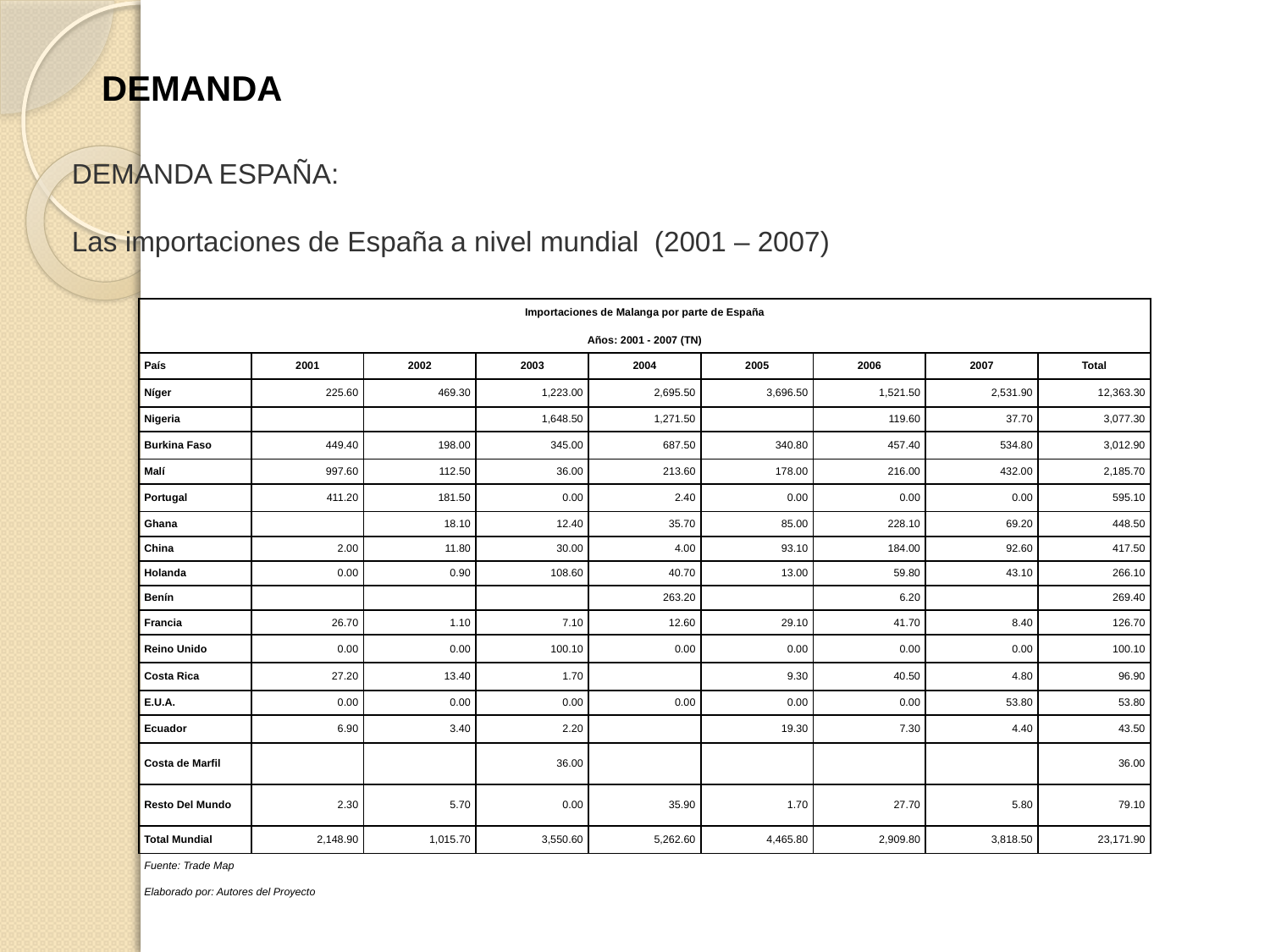

DEMANDA
DEMANDA ESPAÑA:

Las importaciones de España a nivel mundial  (2001 – 2007)

| Importaciones de Malanga por parte de España |  |  |  |  |  |  |  |  |
| --- | --- | --- | --- | --- | --- | --- | --- | --- |
| Años: 2001 - 2007 (TN) |  |  |  |  |  |  |  |  |
| País | 2001 | 2002 | 2003 | 2004 | 2005 | 2006 | 2007 | Total |
| Níger | 225.60 | 469.30 | 1,223.00 | 2,695.50 | 3,696.50 | 1,521.50 | 2,531.90 | 12,363.30 |
| Nigeria |  |  | 1,648.50 | 1,271.50 |  | 119.60 | 37.70 | 3,077.30 |
| Burkina Faso | 449.40 | 198.00 | 345.00 | 687.50 | 340.80 | 457.40 | 534.80 | 3,012.90 |
| Malí | 997.60 | 112.50 | 36.00 | 213.60 | 178.00 | 216.00 | 432.00 | 2,185.70 |
| Portugal | 411.20 | 181.50 | 0.00 | 2.40 | 0.00 | 0.00 | 0.00 | 595.10 |
| Ghana |  | 18.10 | 12.40 | 35.70 | 85.00 | 228.10 | 69.20 | 448.50 |
| China | 2.00 | 11.80 | 30.00 | 4.00 | 93.10 | 184.00 | 92.60 | 417.50 |
| Holanda | 0.00 | 0.90 | 108.60 | 40.70 | 13.00 | 59.80 | 43.10 | 266.10 |
| Benín |  |  |  | 263.20 |  | 6.20 |  | 269.40 |
| Francia | 26.70 | 1.10 | 7.10 | 12.60 | 29.10 | 41.70 | 8.40 | 126.70 |
| Reino Unido | 0.00 | 0.00 | 100.10 | 0.00 | 0.00 | 0.00 | 0.00 | 100.10 |
| Costa Rica | 27.20 | 13.40 | 1.70 |  | 9.30 | 40.50 | 4.80 | 96.90 |
| E.U.A. | 0.00 | 0.00 | 0.00 | 0.00 | 0.00 | 0.00 | 53.80 | 53.80 |
| Ecuador | 6.90 | 3.40 | 2.20 |  | 19.30 | 7.30 | 4.40 | 43.50 |
| Costa de Marfil |  |  | 36.00 |  |  |  |  | 36.00 |
| Resto Del Mundo | 2.30 | 5.70 | 0.00 | 35.90 | 1.70 | 27.70 | 5.80 | 79.10 |
| Total Mundial | 2,148.90 | 1,015.70 | 3,550.60 | 5,262.60 | 4,465.80 | 2,909.80 | 3,818.50 | 23,171.90 |
| Fuente: Trade Map |  |  |  |  |  |  |  |  |
| Elaborado por: Autores del Proyecto |  |  |  |  |  |  |  |  |